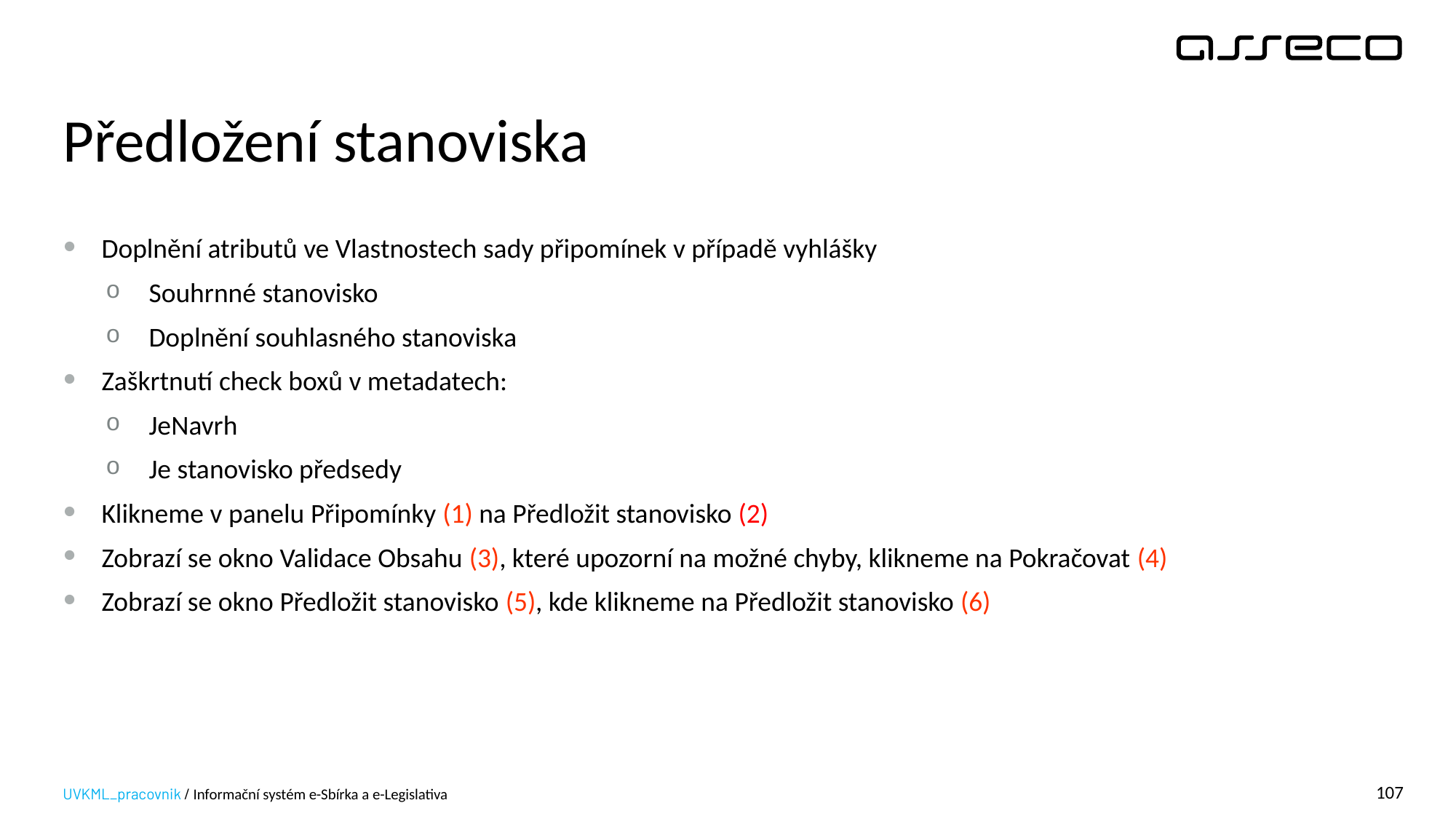

# Předložení stanoviska
Doplnění atributů ve Vlastnostech sady připomínek v případě vyhlášky
Souhrnné stanovisko
Doplnění souhlasného stanoviska
Zaškrtnutí check boxů v metadatech:
JeNavrh
Je stanovisko předsedy
Klikneme v panelu Připomínky (1) na Předložit stanovisko (2)
Zobrazí se okno Validace Obsahu (3), které upozorní na možné chyby, klikneme na Pokračovat (4)
Zobrazí se okno Předložit stanovisko (5), kde klikneme na Předložit stanovisko (6)

UVKML_pracovnik / Informační systém e-Sbírka a e-Legislativa
107